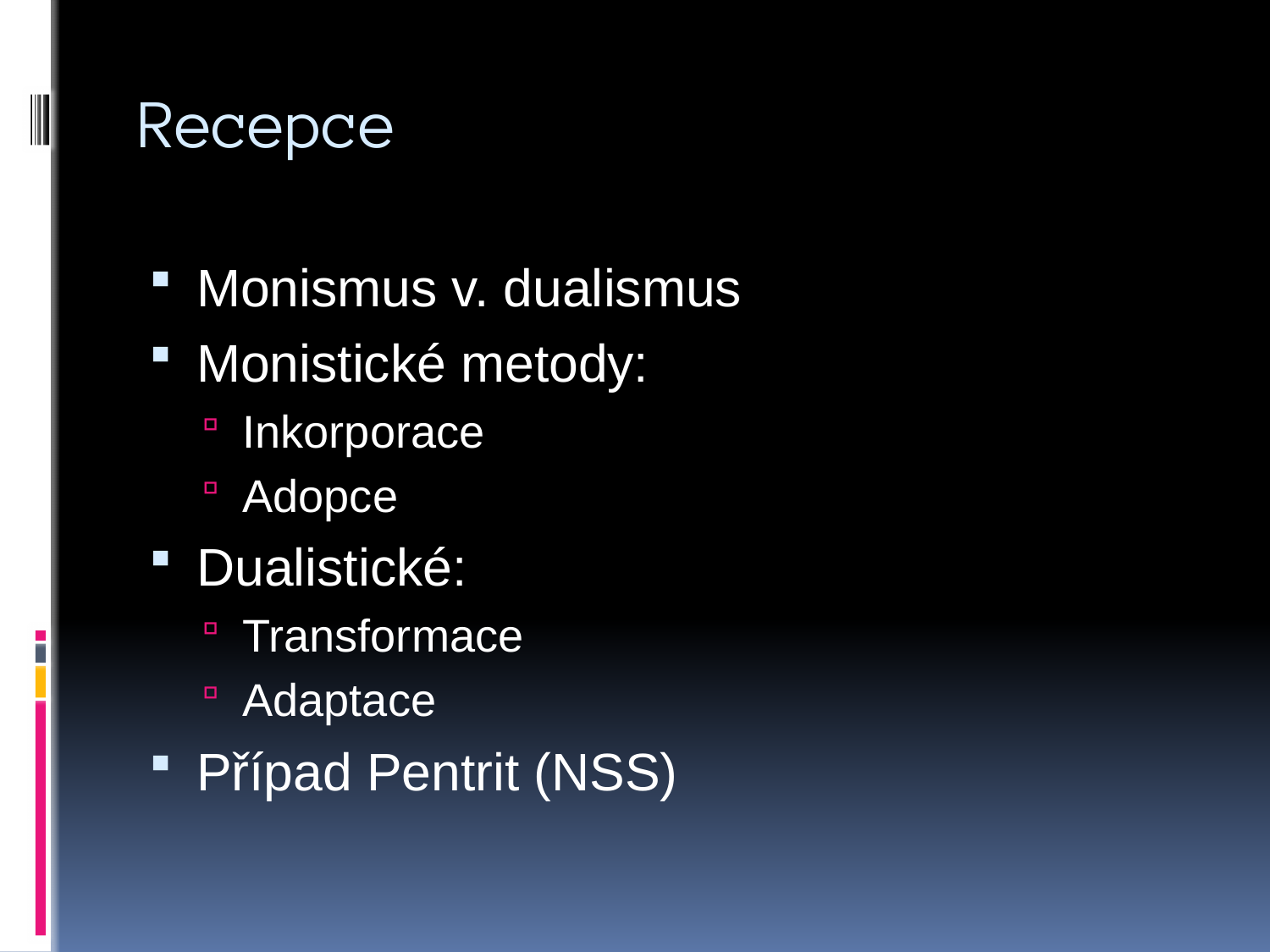

# Recepce
Monismus v. dualismus
Monistické metody:
Inkorporace
Adopce
Dualistické:
Transformace
Adaptace
Případ Pentrit (NSS)